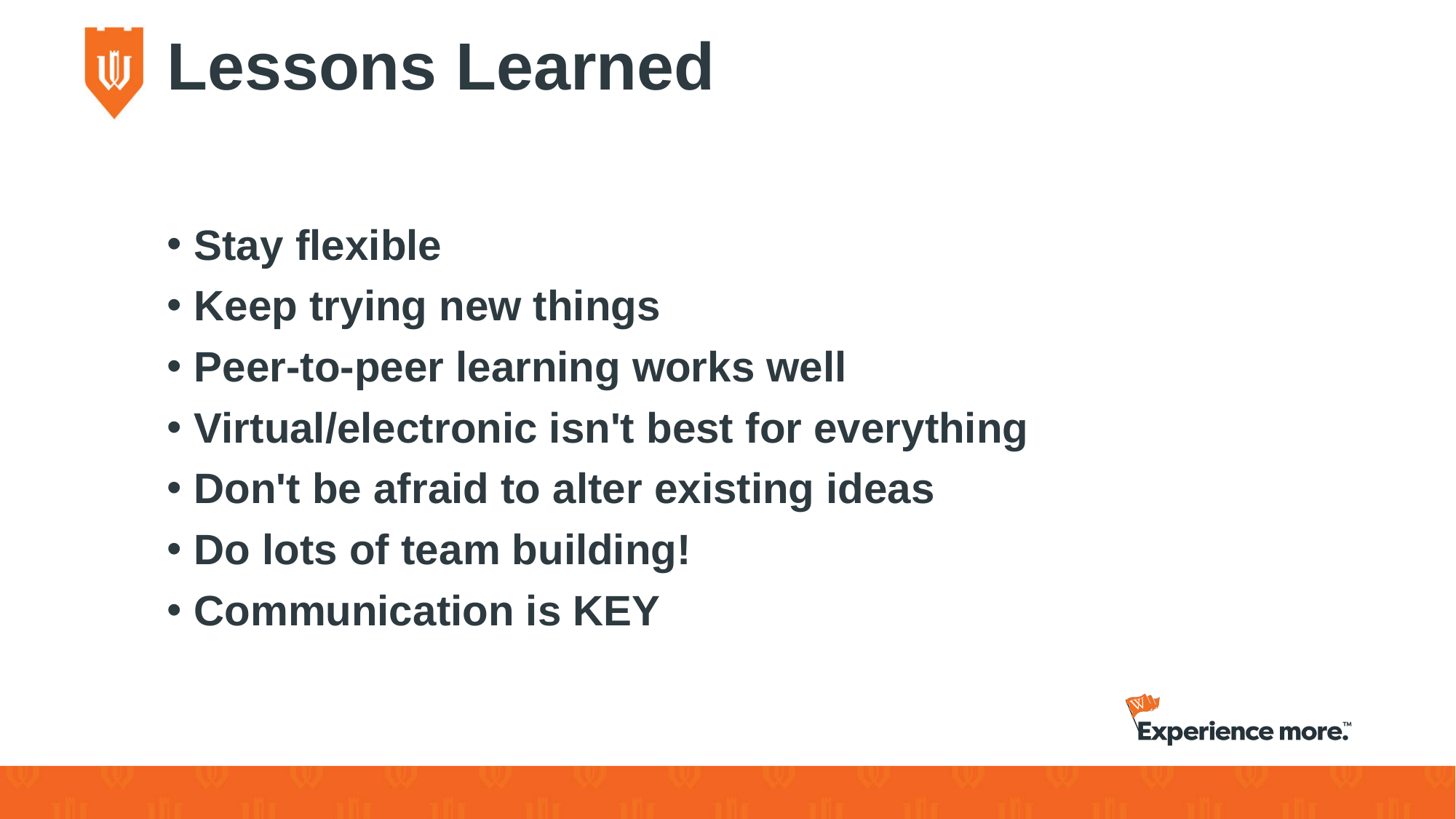

# Lessons Learned
Stay flexible
Keep trying new things
Peer-to-peer learning works well
Virtual/electronic isn't best for everything
Don't be afraid to alter existing ideas
Do lots of team building!
Communication is KEY